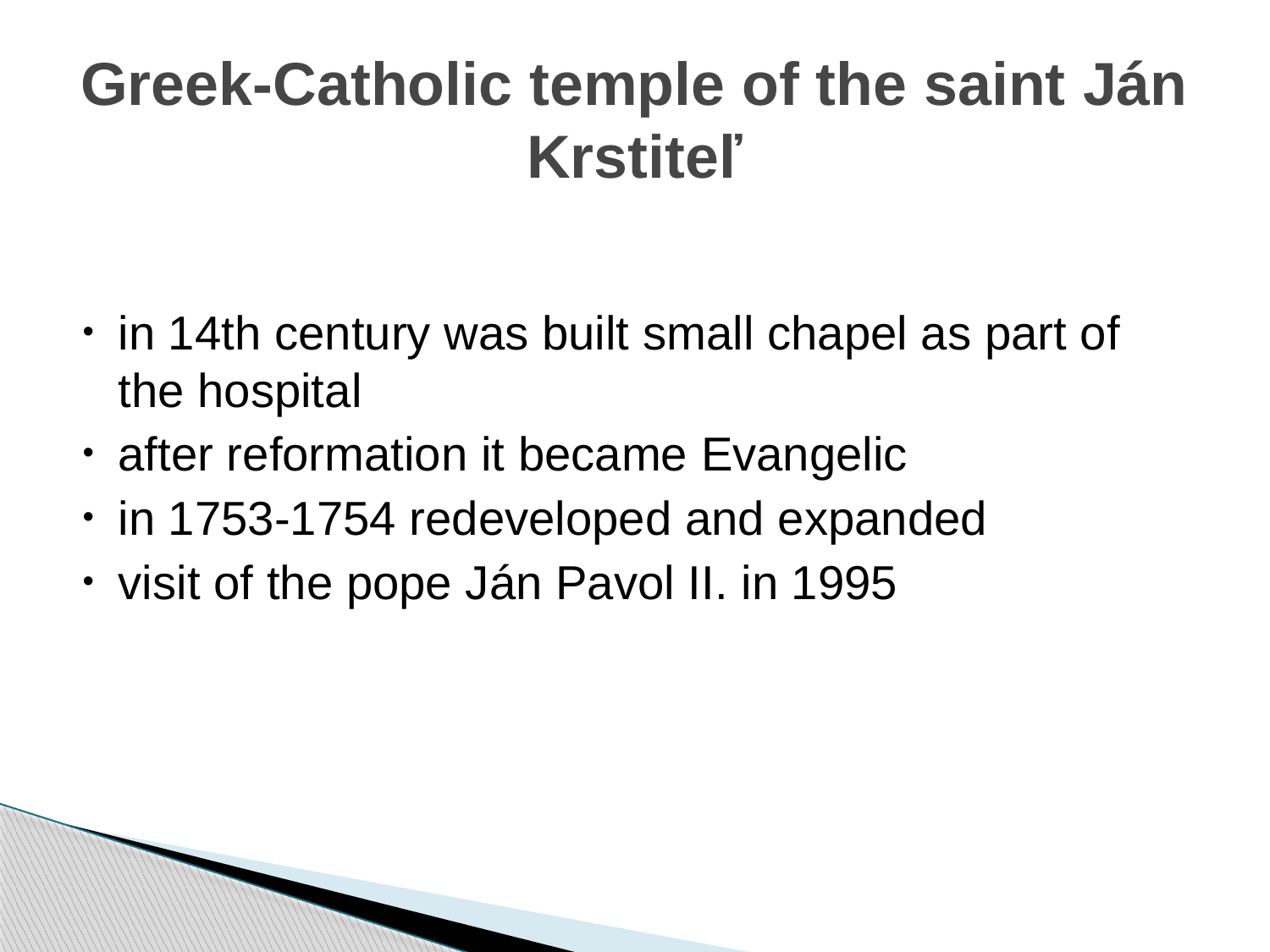

# Greek-Catholic temple of the saint Ján Krstiteľ
in 14th century was built small chapel as part of the hospital
after reformation it became Evangelic
in 1753-1754 redeveloped and expanded
visit of the pope Ján Pavol II. in 1995